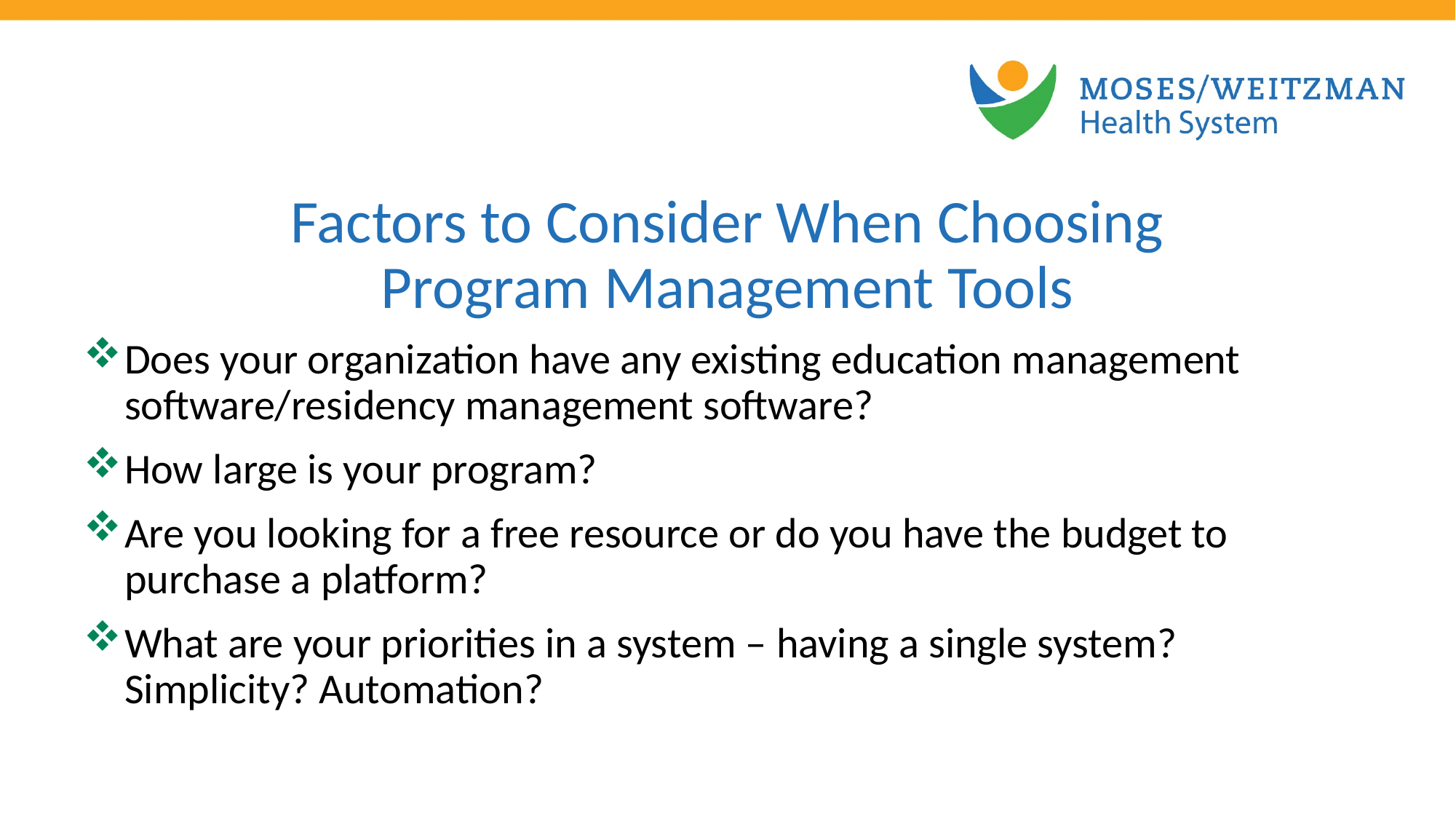

Factors to Consider When Choosing
Program Management Tools
Does your organization have any existing education management software/residency management software?
How large is your program?
Are you looking for a free resource or do you have the budget to purchase a platform?
What are your priorities in a system – having a single system? Simplicity? Automation?